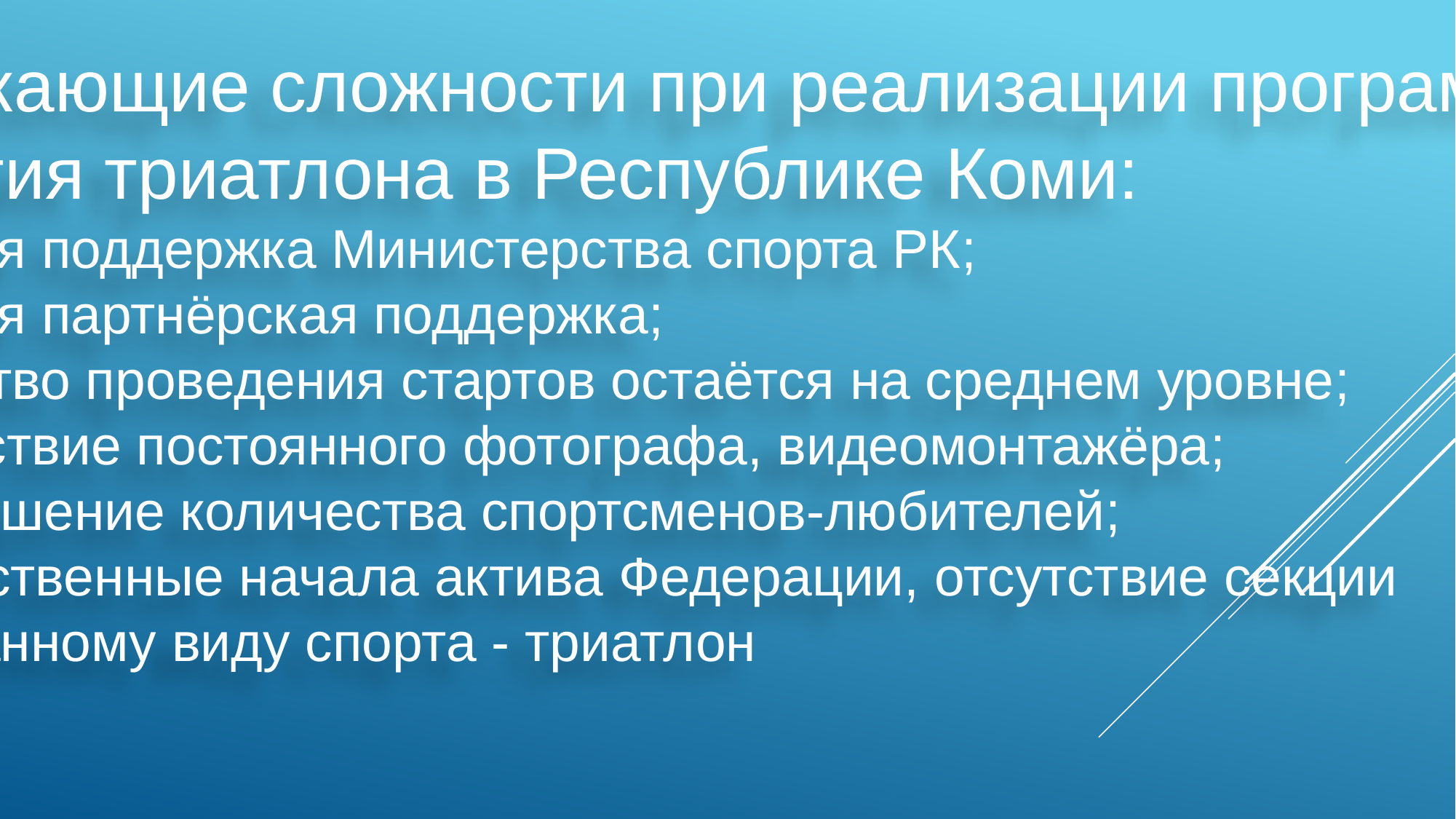

Возникающие сложности при реализации программы
развития триатлона в Республике Коми:
слабая поддержка Министерства спорта РК;
слабая партнёрская поддержка;
качество проведения стартов остаётся на среднем уровне;
отсутствие постоянного фотографа, видеомонтажёра;
уменьшение количества спортсменов-любителей;
общественные начала актива Федерации, отсутствие секции
по избранному виду спорта - триатлон